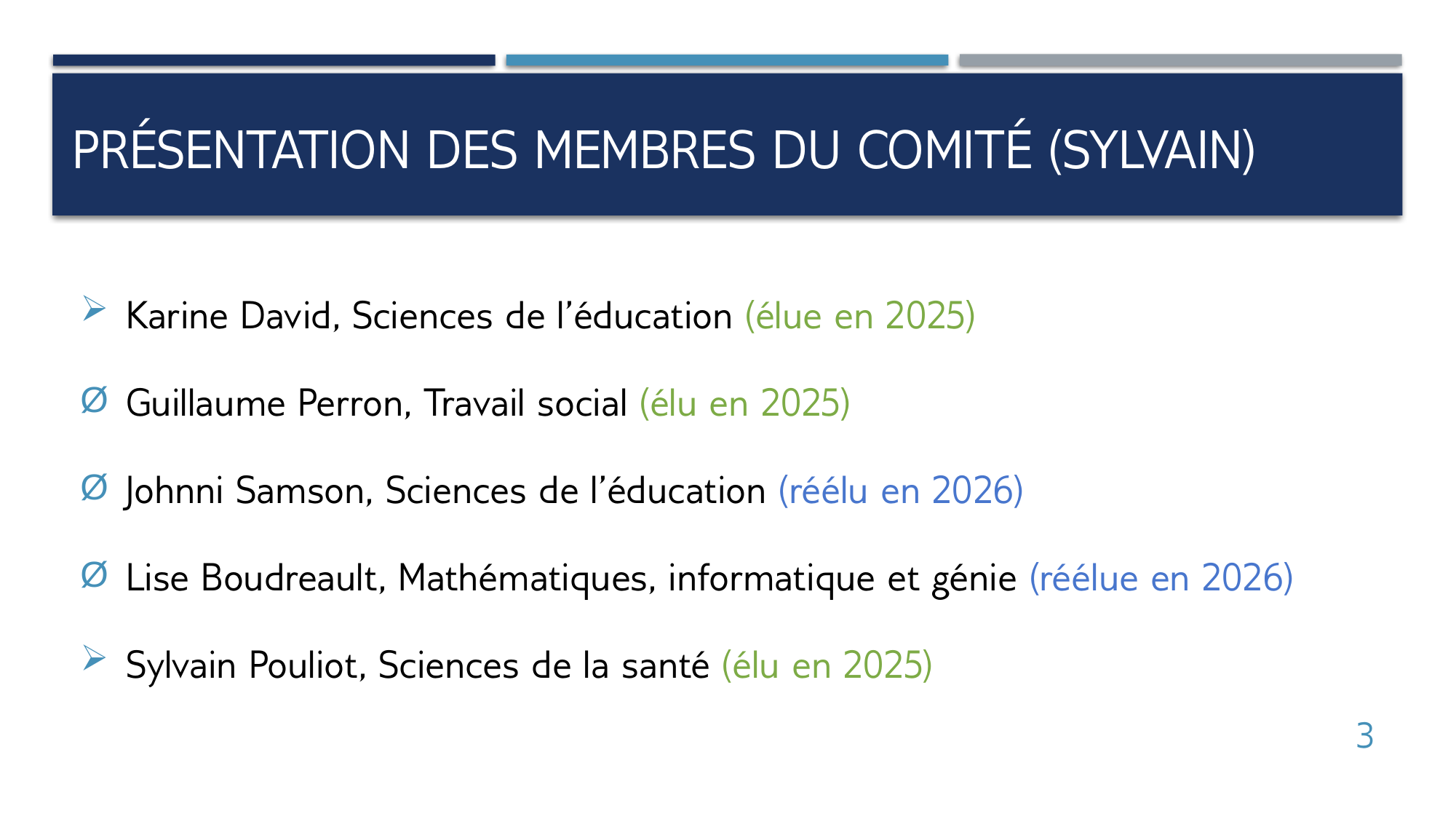

# Présentation des membres du comité (Sylvain)
 Karine David, Sciences de l’éducation (élue en 2025)
 Guillaume Perron, Travail social (élu en 2025)
 Johnni Samson, Sciences de l’éducation (réélu en 2026)
 Lise Boudreault, Mathématiques, informatique et génie (réélue en 2026)
 Sylvain Pouliot, Sciences de la santé (élu en 2025)
3